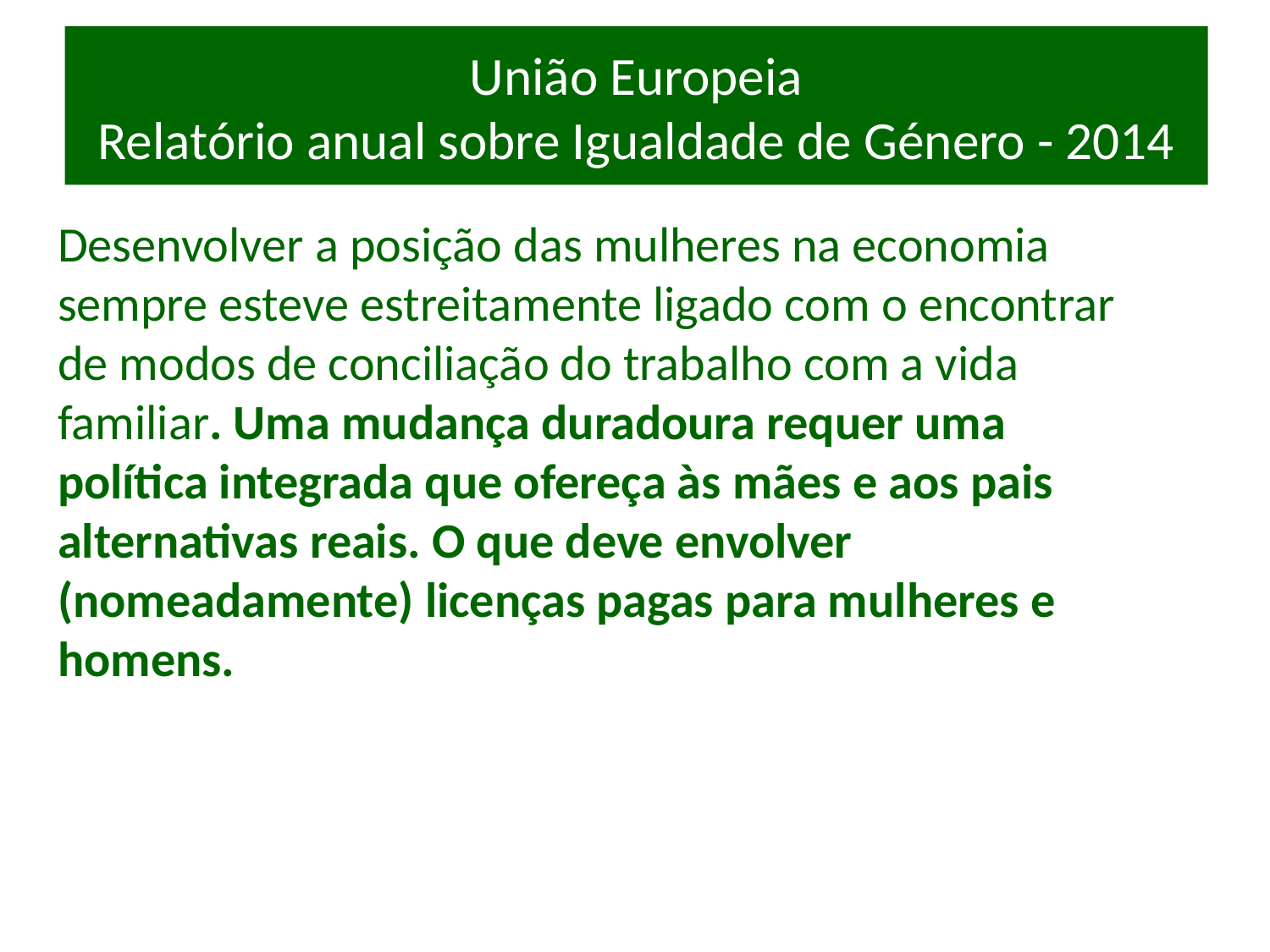

# União Europeia Relatório anual sobre Igualdade de Género - 2014
Desenvolver a posição das mulheres na economia sempre esteve estreitamente ligado com o encontrar de modos de conciliação do trabalho com a vida familiar. Uma mudança duradoura requer uma política integrada que ofereça às mães e aos pais alternativas reais. O que deve envolver (nomeadamente) licenças pagas para mulheres e homens.
93